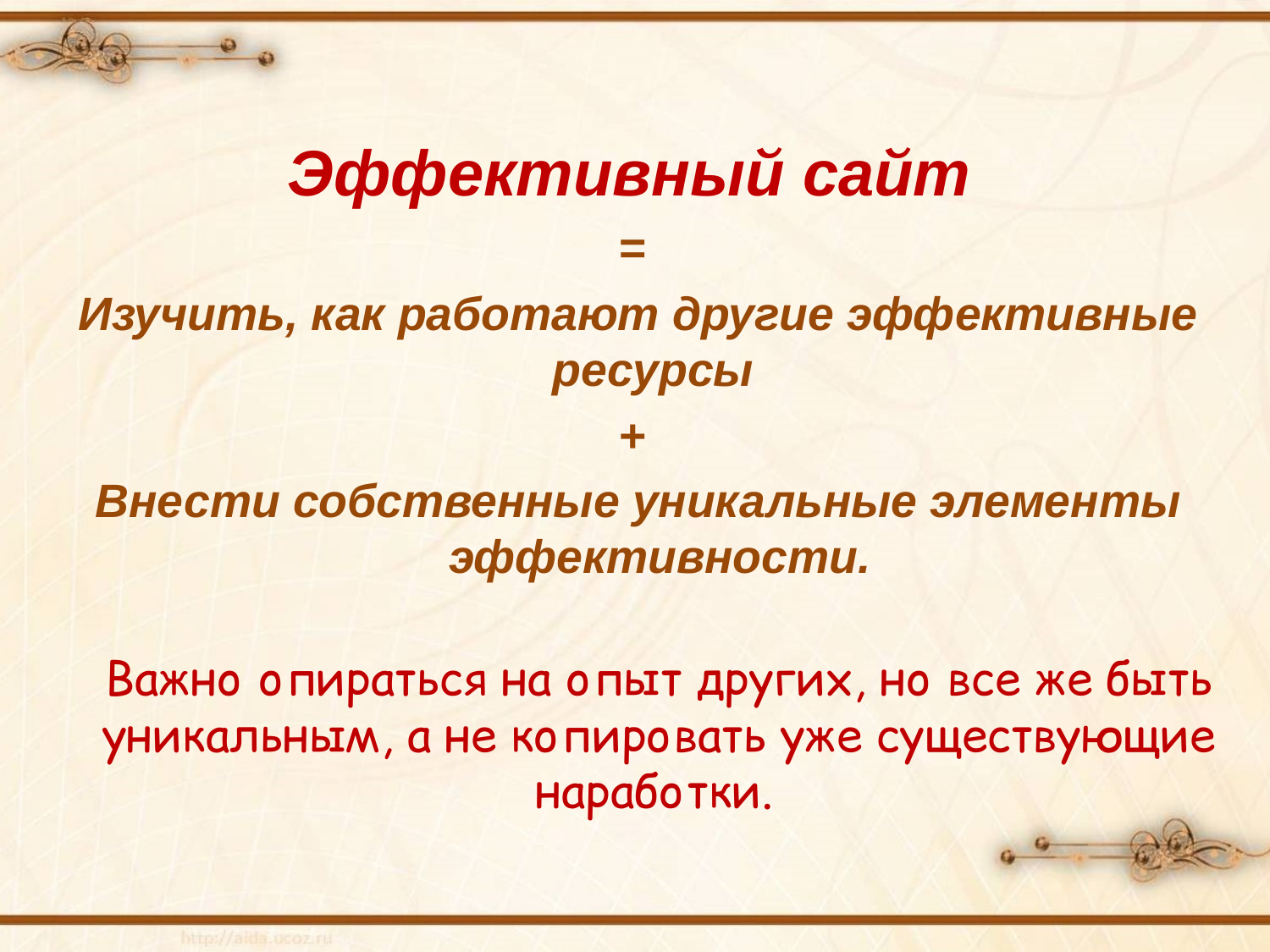

Эффективный сайт
=
Изучить, как работают другие эффективные ресурсы
+
Внести собственные уникальные элементы эффективности.
Важно опираться на опыт других, но все же быть уникальным, а не копировать уже существующие наработки.